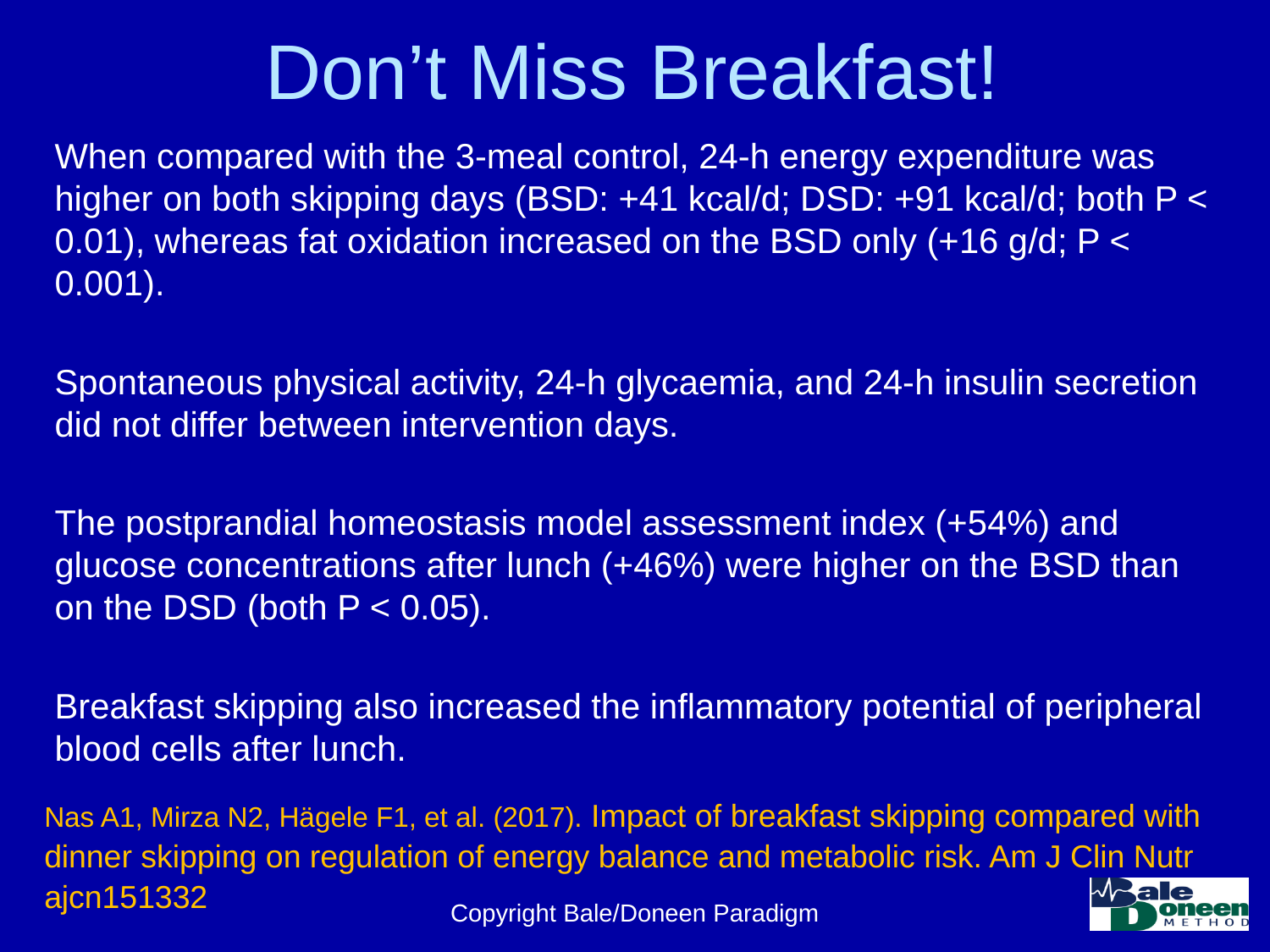

# Don’t Miss Breakfast!
When compared with the 3-meal control, 24-h energy expenditure was higher on both skipping days (BSD: +41 kcal/d; DSD: +91 kcal/d; both P < 0.01), whereas fat oxidation increased on the BSD only (+16 g/d; P < 0.001).

Spontaneous physical activity, 24-h glycaemia, and 24-h insulin secretion did not differ between intervention days.

The postprandial homeostasis model assessment index (+54%) and glucose concentrations after lunch (+46%) were higher on the BSD than on the DSD (both P < 0.05).

Breakfast skipping also increased the inflammatory potential of peripheral blood cells after lunch.

Nas A1, Mirza N2, Hägele F1, et al. (2017). Impact of breakfast skipping compared with dinner skipping on regulation of energy balance and metabolic risk. Am J Clin Nutr ajcn151332

Copyright Bale/Doneen Paradigm